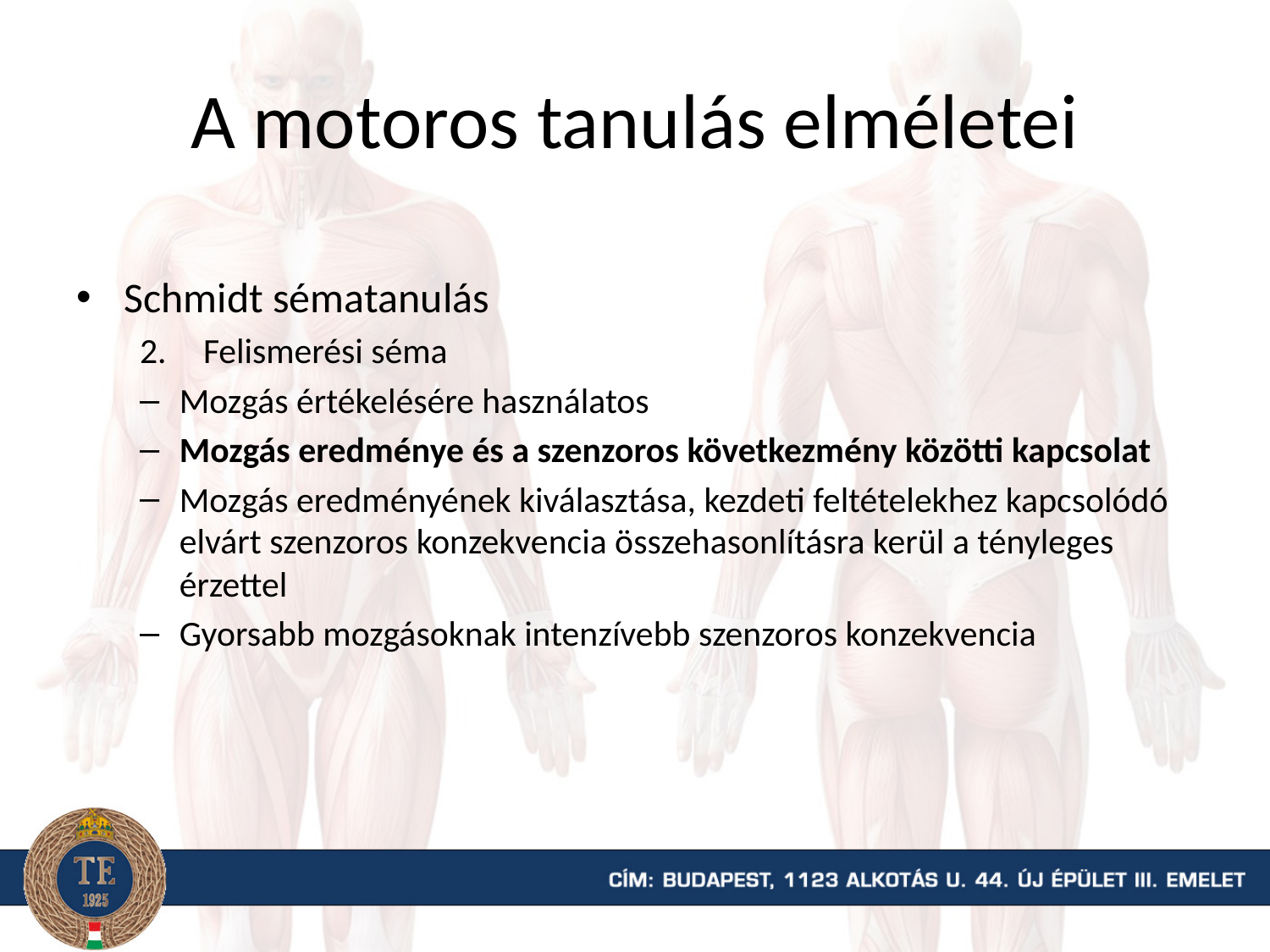

# A motoros tanulás elméletei
Schmidt sématanulás
Felismerési séma
Mozgás értékelésére használatos
Mozgás eredménye és a szenzoros következmény közötti kapcsolat
Mozgás eredményének kiválasztása, kezdeti feltételekhez kapcsolódó elvárt szenzoros konzekvencia összehasonlításra kerül a tényleges érzettel
Gyorsabb mozgásoknak intenzívebb szenzoros konzekvencia